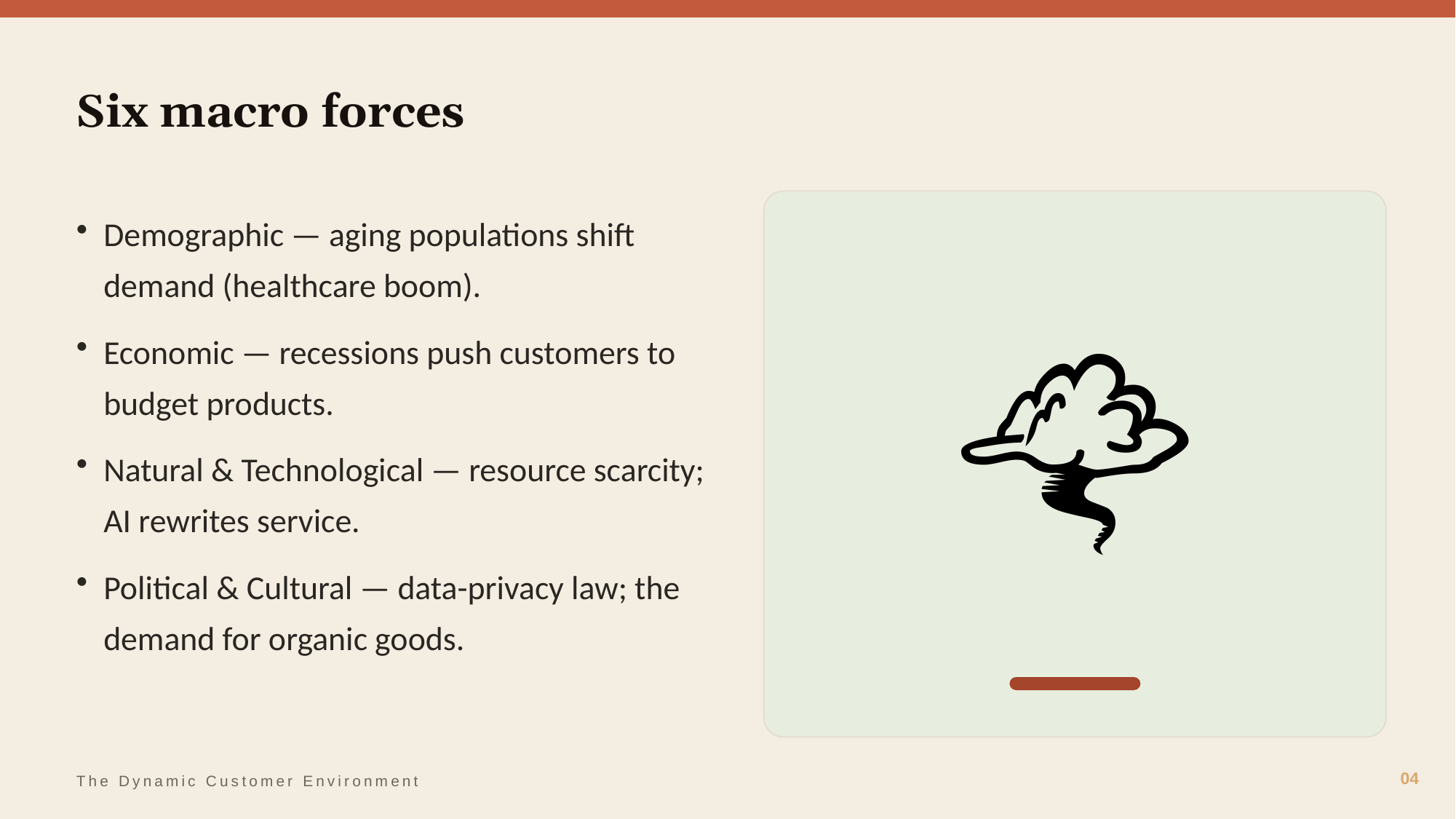

Six macro forces

🌪️
Demographic — aging populations shift demand (healthcare boom).
Economic — recessions push customers to budget products.
Natural & Technological — resource scarcity; AI rewrites service.
Political & Cultural — data-privacy law; the demand for organic goods.

04
The Dynamic Customer Environment